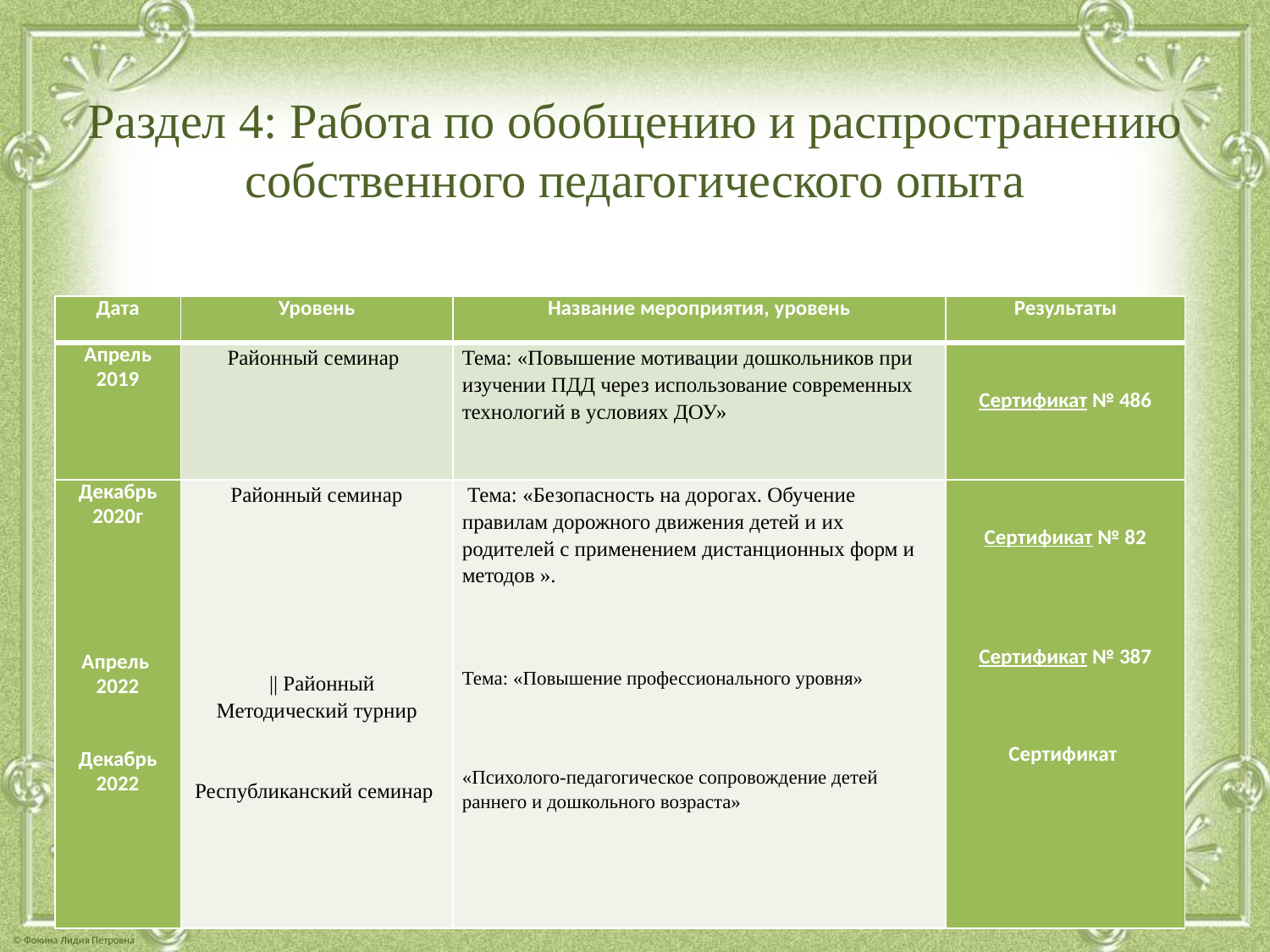

# Раздел 4: Работа по обобщению и распространению собственного педагогического опыта

| Дата | Уровень | Название мероприятия, уровень | Результаты |
| --- | --- | --- | --- |
| Апрель 2019 | Районный семинар | Тема: «Повышение мотивации дошкольников при изучении ПДД через использование современных технологий в условиях ДОУ» | Сертификат № 486 |
| Декабрь 2020г Апрель 2022 Декабрь 2022 | Районный семинар || Районный Методический турнир Республиканский семинар | Тема: «Безопасность на дорогах. Обучение правилам дорожного движения детей и их родителей с применением дистанционных форм и методов ». Тема: «Повышение профессионального уровня» «Психолого-педагогическое сопровождение детей раннего и дошкольного возраста» | Сертификат № 82 Сертификат № 387 Сертификат |